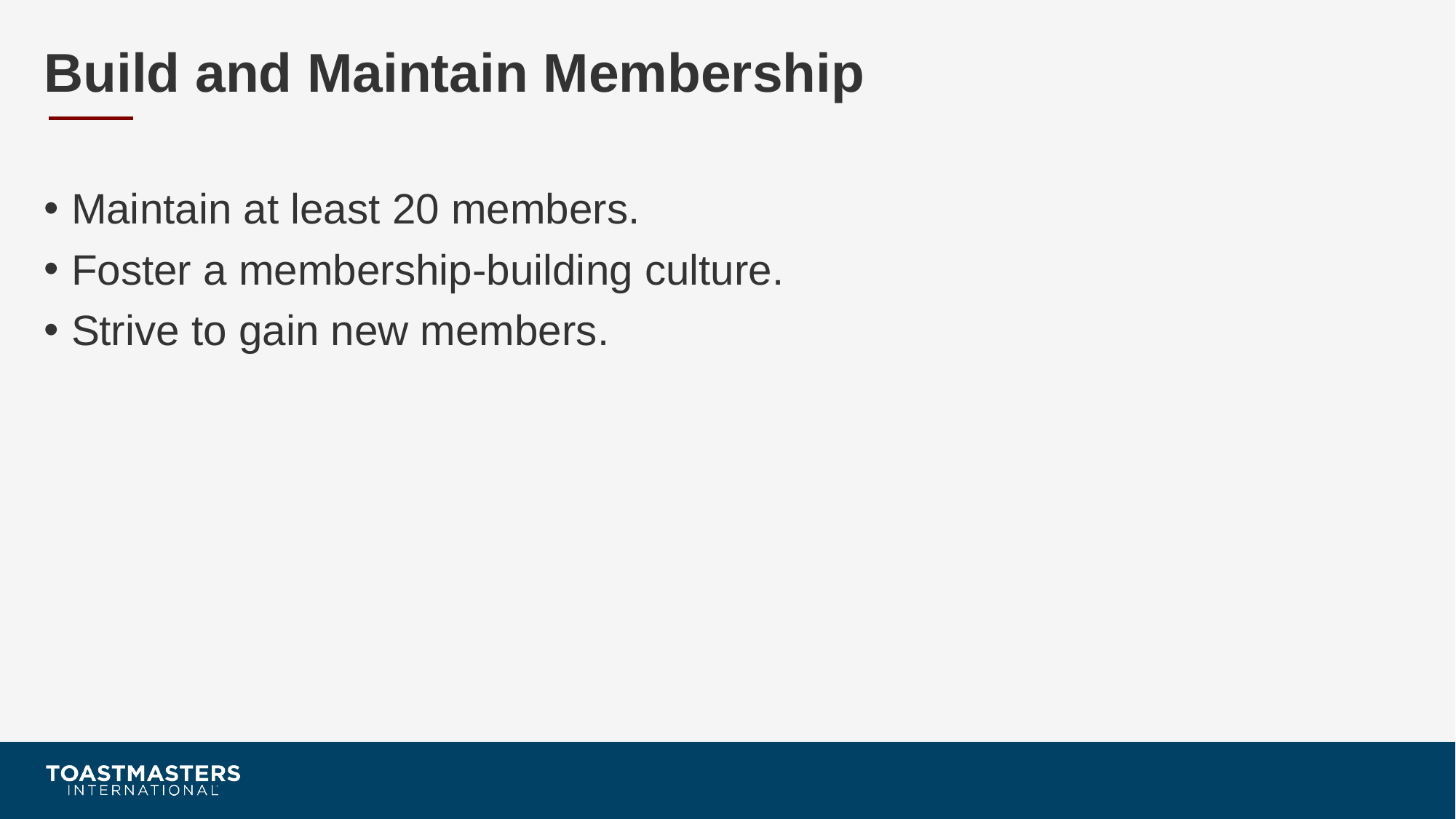

# Build and Maintain Membership
Maintain at least 20 members.
Foster a membership-building culture.
Strive to gain new members.